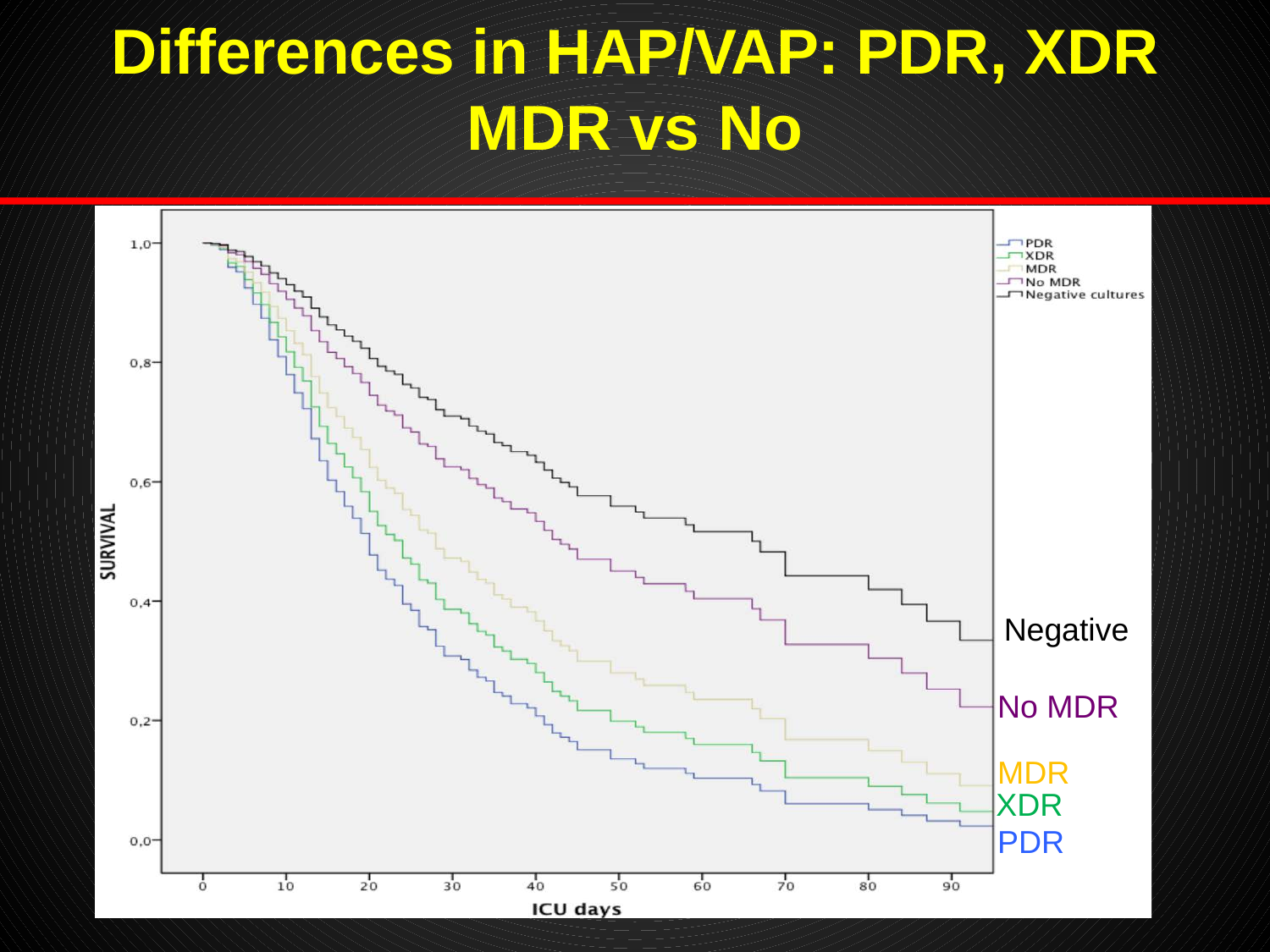

# Differences in HAP/VAP: PDR, XDR MDR vs No

Negative
No MDR
MDR
XDR
PDR